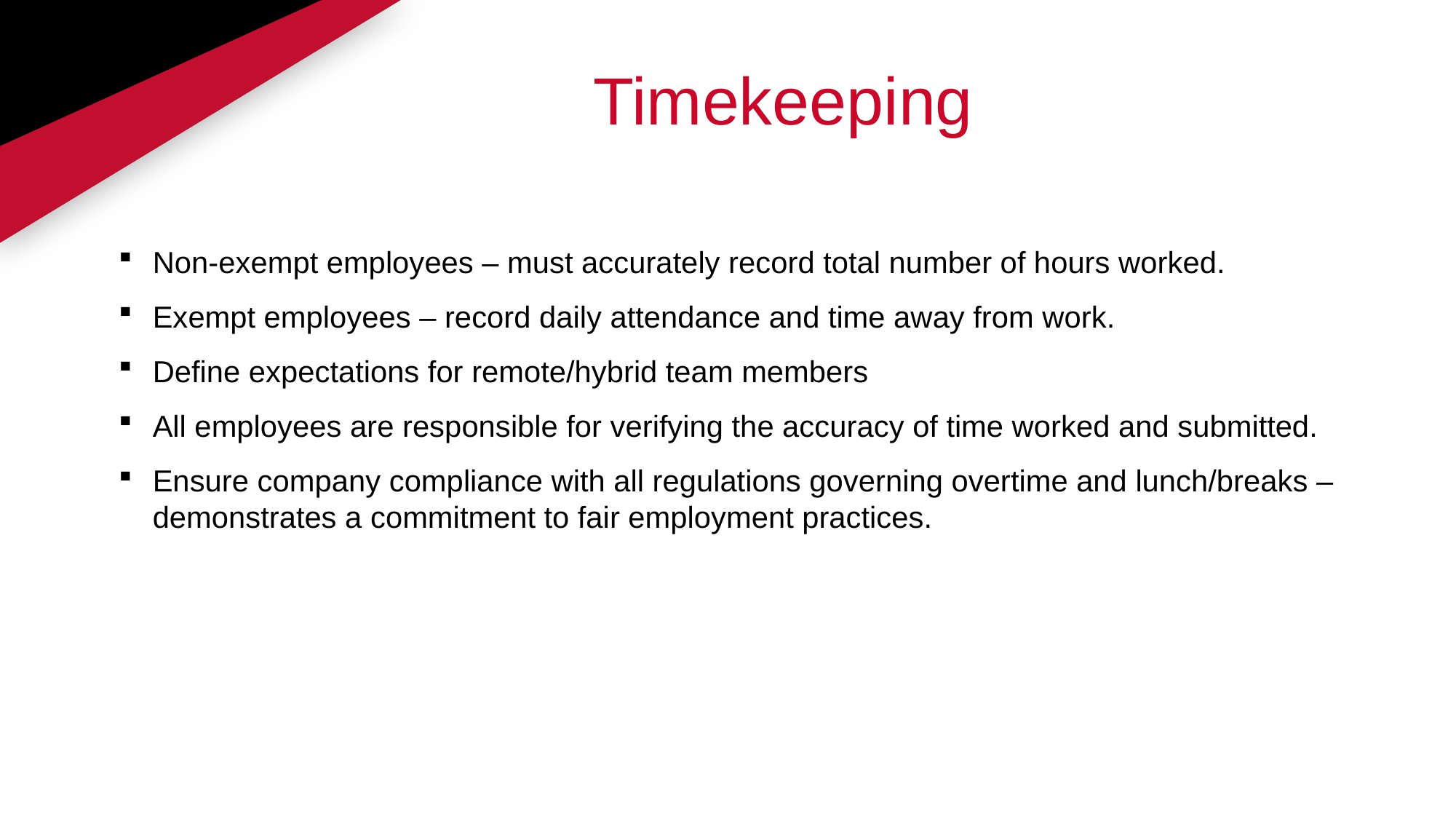

# Timekeeping

Non-exempt employees – must accurately record total number of hours worked.
Exempt employees – record daily attendance and time away from work.
Define expectations for remote/hybrid team members
All employees are responsible for verifying the accuracy of time worked and submitted.
Ensure company compliance with all regulations governing overtime and lunch/breaks – demonstrates a commitment to fair employment practices.